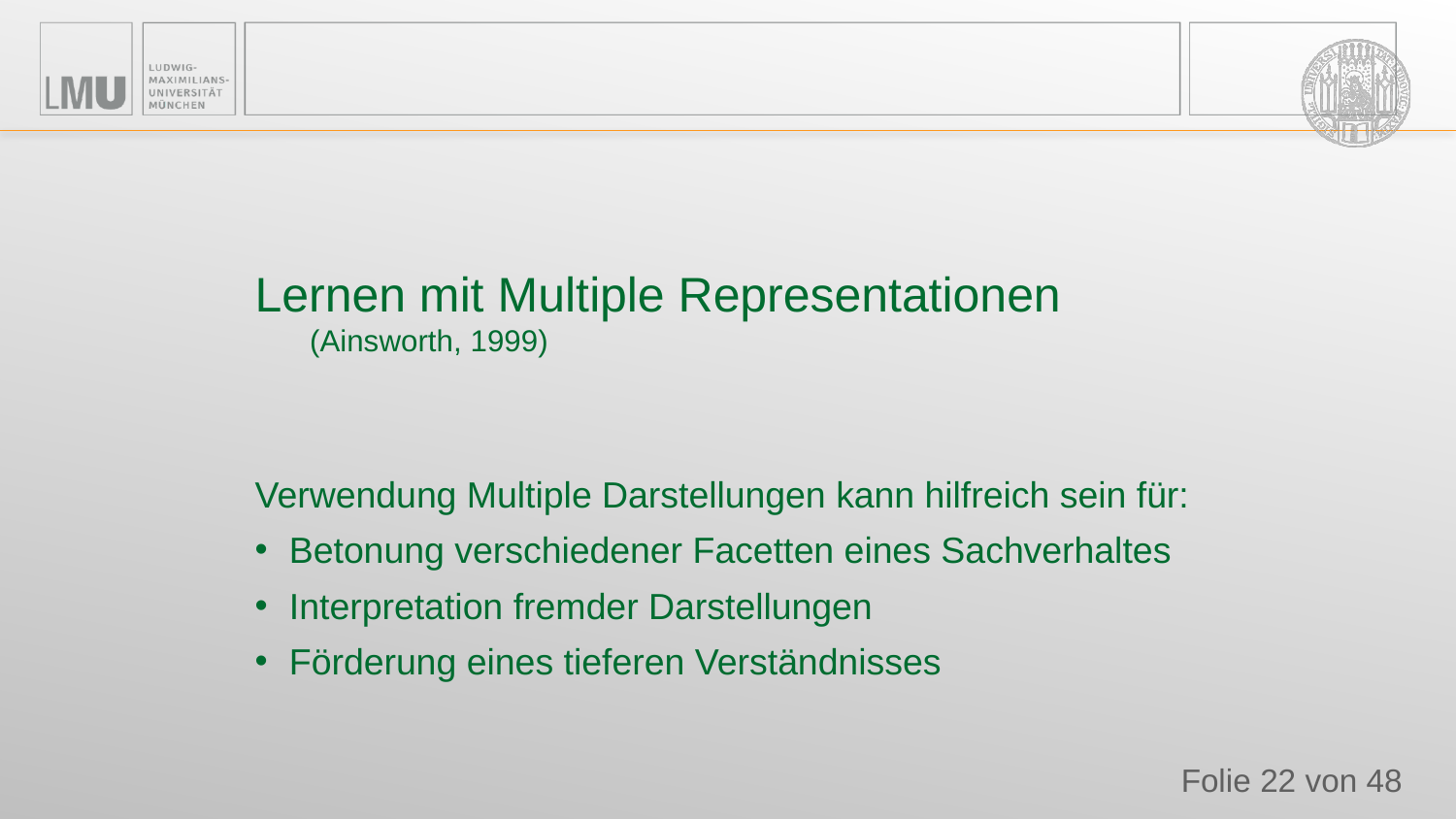

#
Lernen mit Multiple Representationen (Ainsworth, 1999)

Verwendung Multiple Darstellungen kann hilfreich sein für:
Betonung verschiedener Facetten eines Sachverhaltes
Interpretation fremder Darstellungen
Förderung eines tieferen Verständnisses